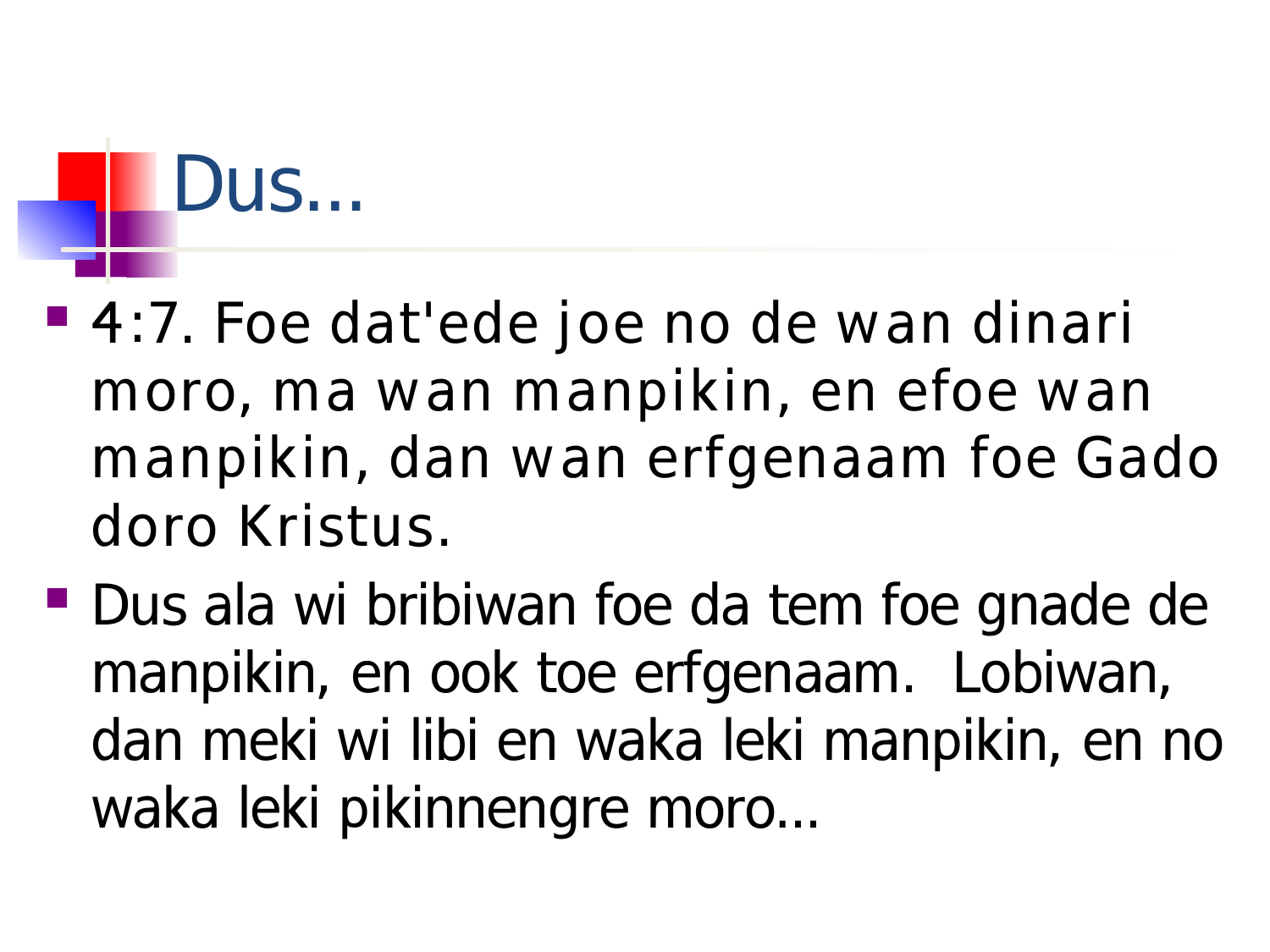

# Dus…
4:7. Foe dat'ede joe no de wan dinari moro, ma wan manpikin, en efoe wan manpikin, dan wan erfgenaam foe Gado doro Kristus.
Dus ala wi bribiwan foe da tem foe gnade de manpikin, en ook toe erfgenaam.  Lobiwan, dan meki wi libi en waka leki manpikin, en no waka leki pikinnengre moro…